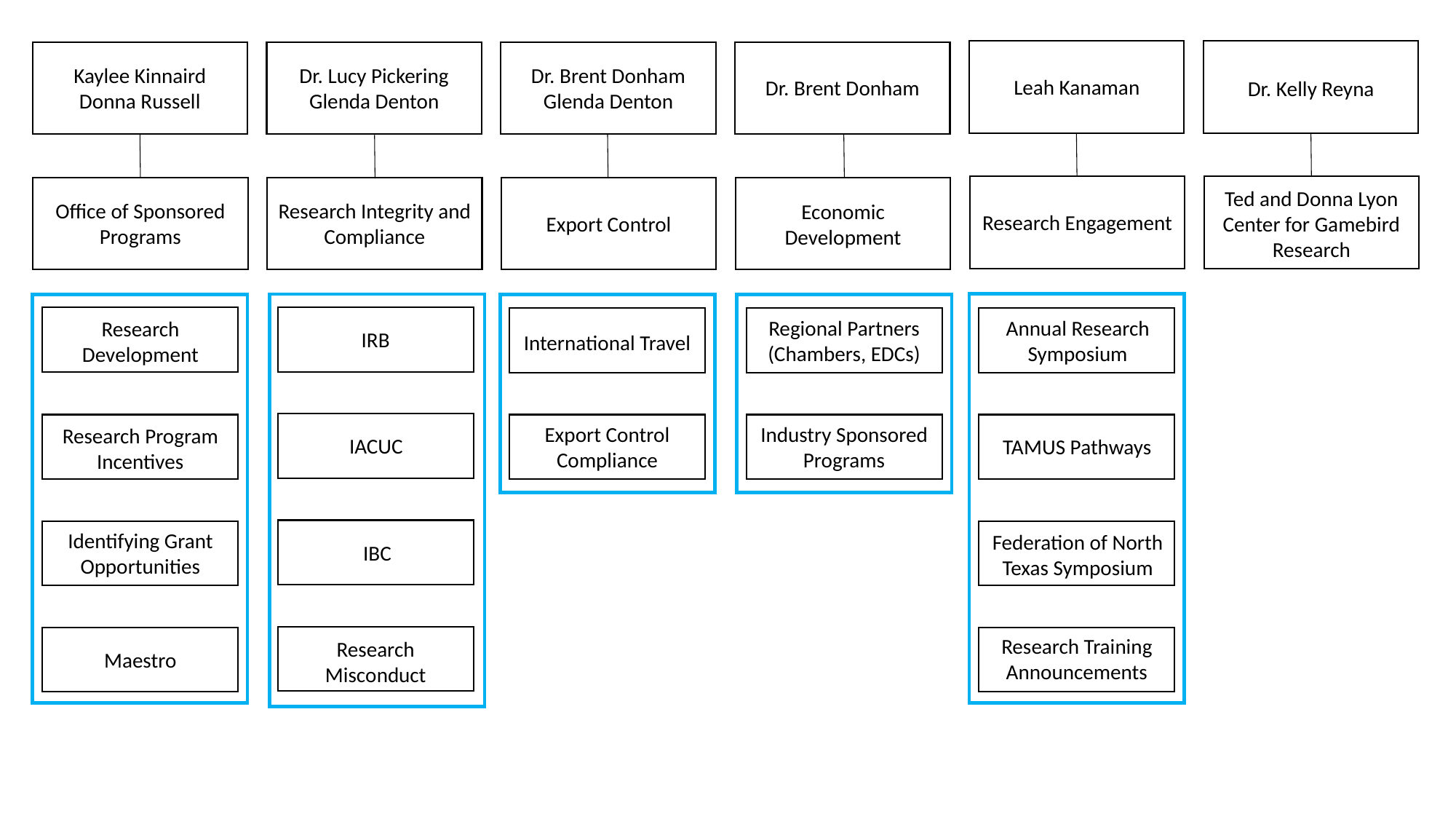

Dr. Brent Donham
Glenda Denton
Kaylee Kinnaird
Donna Russell
Dr. Lucy Pickering
Glenda Denton
Leah Kanaman
Dr. Brent Donham
Dr. Kelly Reyna

Ted and Donna Lyon Center for Gamebird Research
Office of Sponsored Programs
Research Integrity and Compliance
Economic Development
Research Engagement
Export Control

Annual Research Symposium
Regional Partners (Chambers, EDCs)
Research Development
IRB
International Travel

Export Control Compliance
Industry Sponsored Programs
Research Program Incentives
IACUC
TAMUS Pathways

Identifying Grant Opportunities
Federation of North Texas Symposium
IBC

Research Training Announcements
Research Misconduct
Maestro